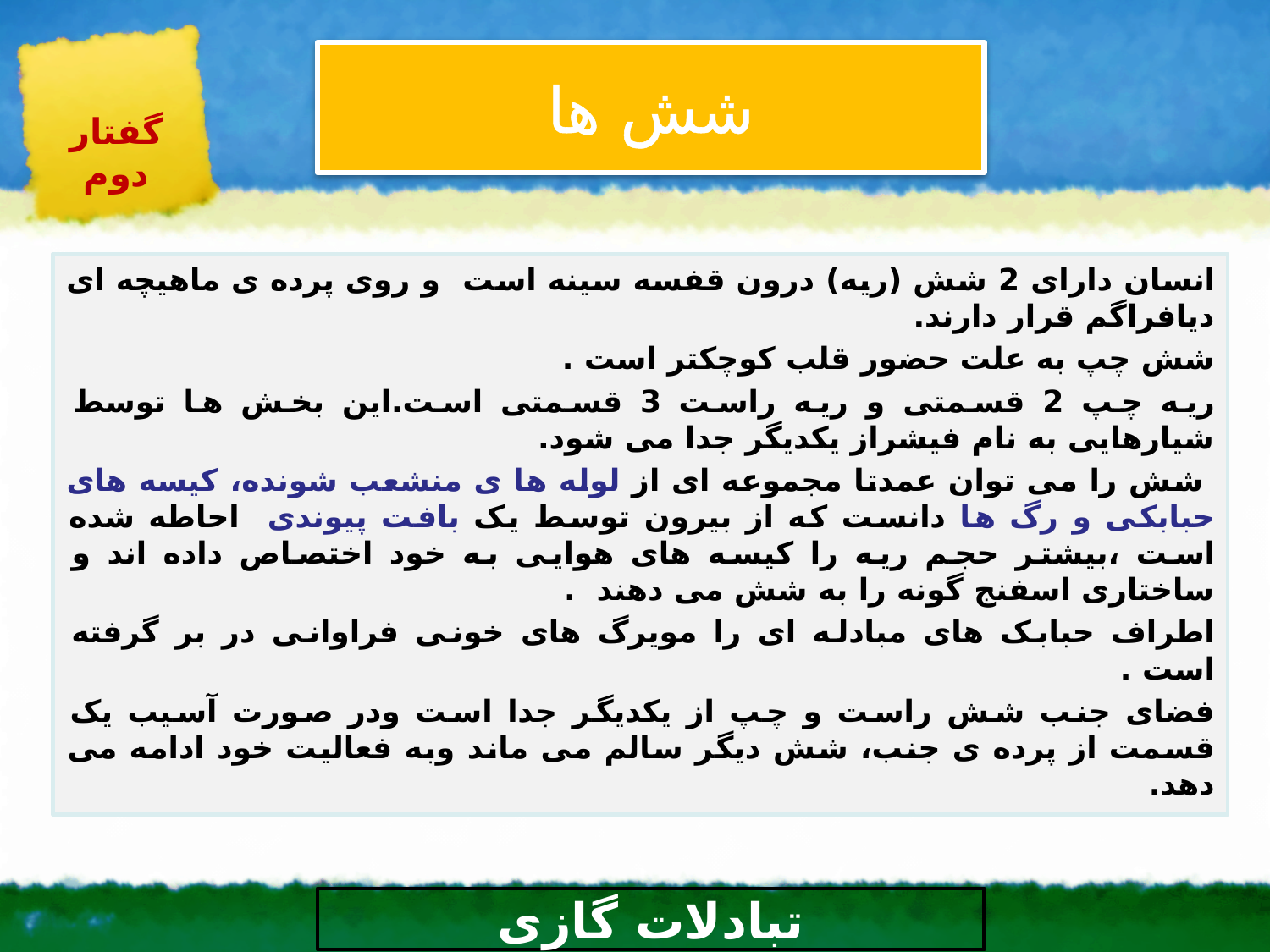

شش ها
گفتار دوم
انسان دارای 2 شش (ریه) درون قفسه سینه است  و روی پرده ی ماهیچه ای دیافراگم قرار دارند.
شش چپ به علت حضور قلب کوچکتر است .
ریه چپ 2 قسمتی و ریه راست 3 قسمتی است.این بخش ها توسط شیارهایی به نام فیشراز یکدیگر جدا می شود.
 شش را می توان عمدتا مجموعه ای از لوله ها ی منشعب شونده، کیسه های حبابکی و رگ ها دانست که از بیرون توسط یک بافت پیوندی  احاطه شده است ،بیشتر حجم ریه را کیسه های هوایی به خود اختصاص داده اند و ساختاری اسفنج گونه را به شش می دهند  .
اطراف حبابک های مبادله ای را مویرگ های خونی فراوانی در بر گرفته است .
فضای جنب شش راست و چپ از یکدیگر جدا است ودر صورت آسیب یک قسمت از پرده ی جنب، شش دیگر سالم می ماند وبه فعالیت خود ادامه می دهد.

# تبادلات گازی